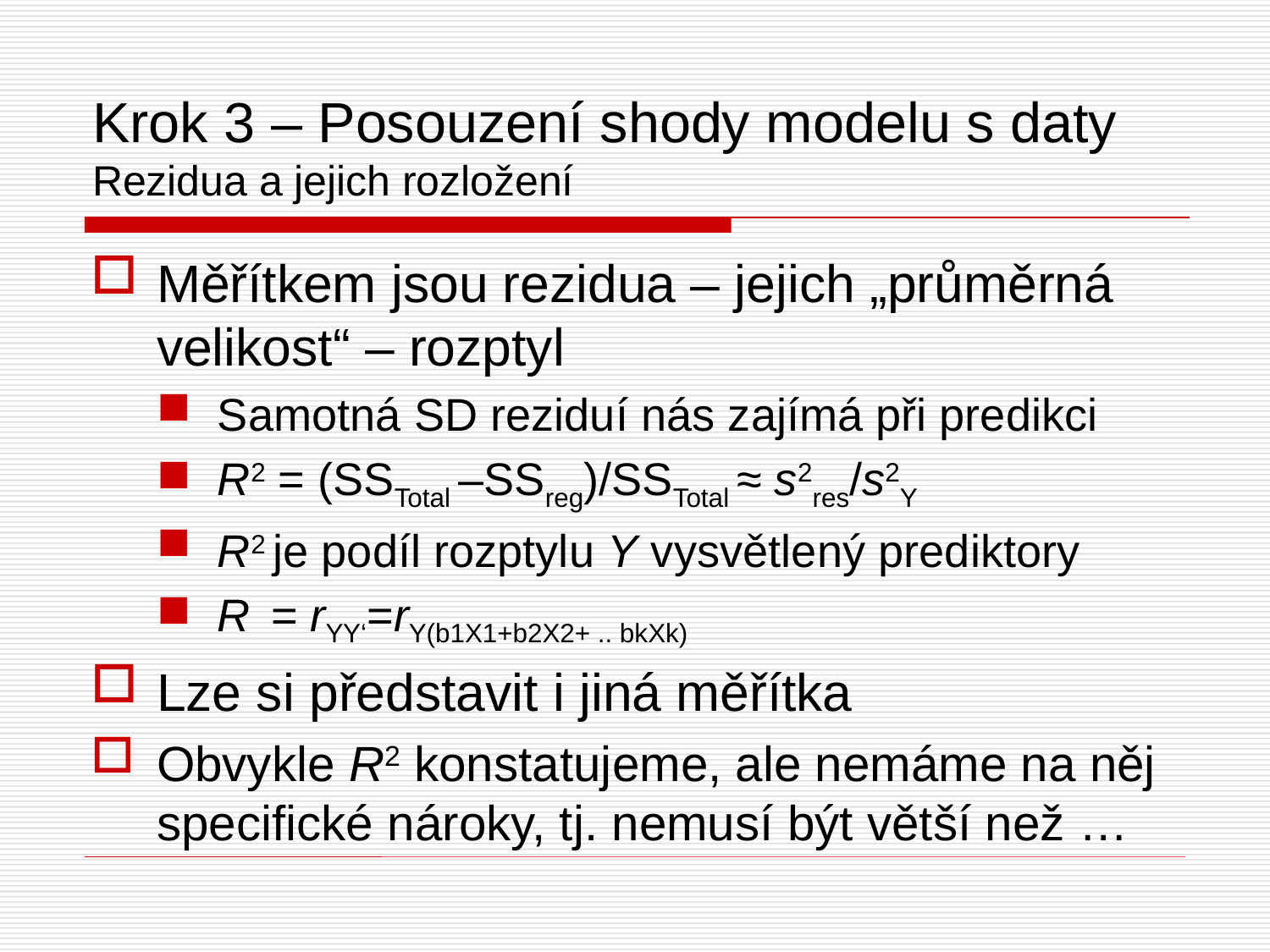

# Krok 3 – Posouzení shody modelu s daty Rezidua a jejich rozložení
Měřítkem jsou rezidua – jejich „průměrná velikost“ – rozptyl
Samotná SD reziduí nás zajímá při predikci
R2 = (SSTotal –SSreg)/SSTotal ≈ s2res/s2Y
R2 je podíl rozptylu Y vysvětlený prediktory
R  = rYY‘=rY(b1X1+b2X2+ .. bkXk)
Lze si představit i jiná měřítka
Obvykle R2 konstatujeme, ale nemáme na něj specifické nároky, tj. nemusí být větší než …